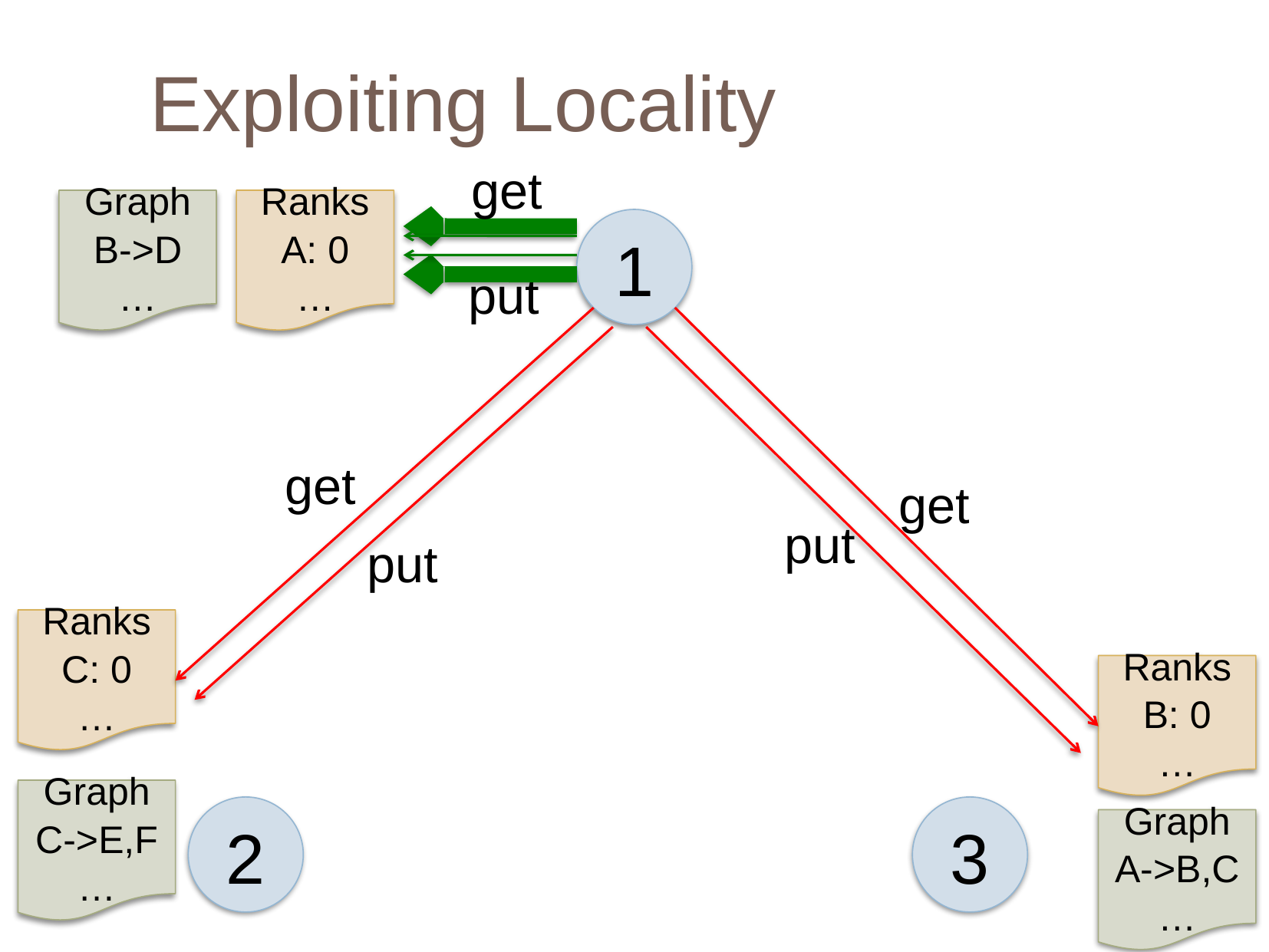

Exploiting Locality
get
Graph
B->D
…
Ranks
A: 0
…
1
put
get
get
put
put
Ranks
C: 0
…
Ranks
B: 0
…
Graph
C->E,F
…
2
3
Graph
A->B,C
…